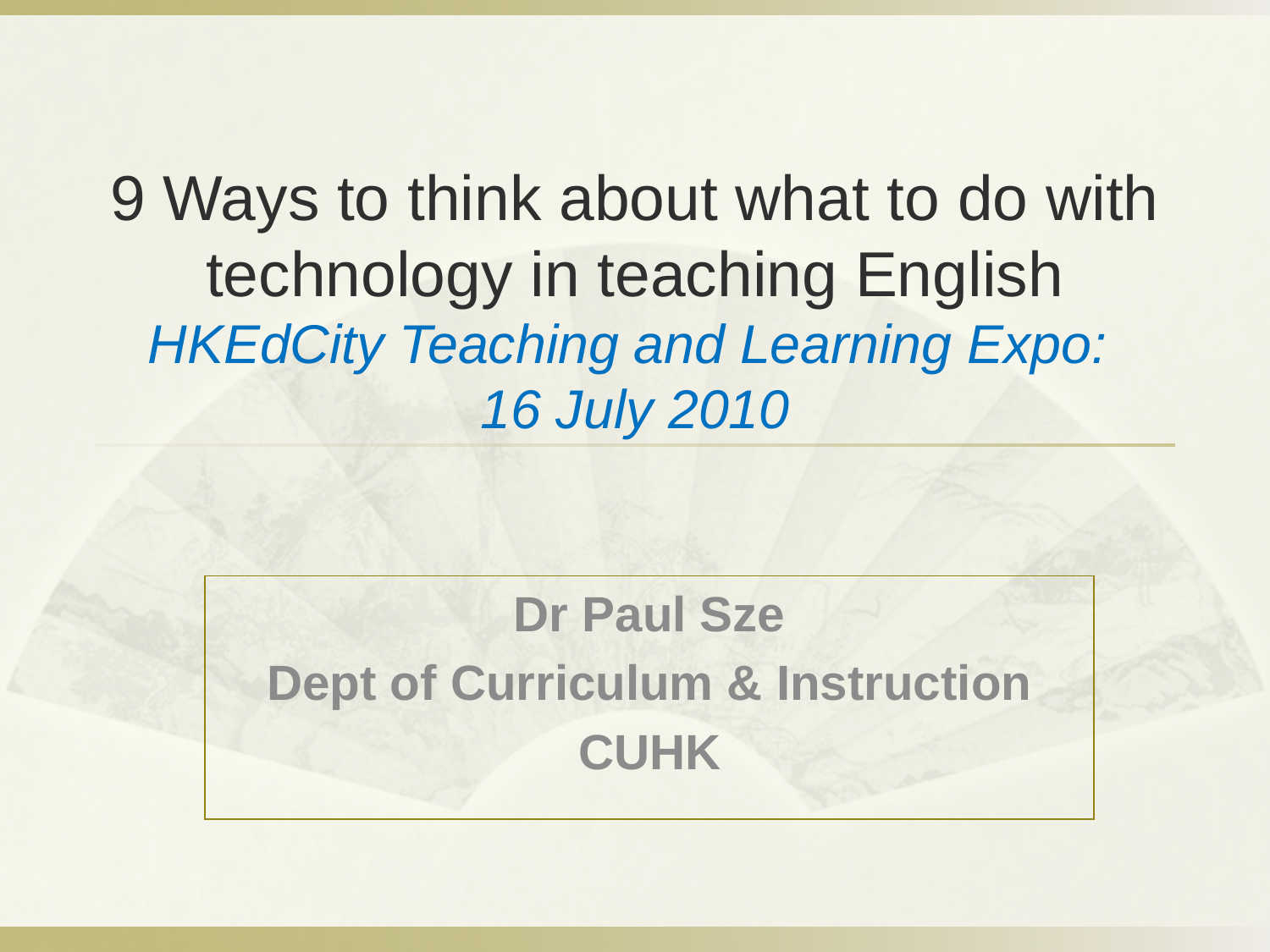

# 9 Ways to think about what to do with technology in teaching English HKEdCity Teaching and Learning Expo: 16 July 2010
Dr Paul Sze
Dept of Curriculum & Instruction
CUHK